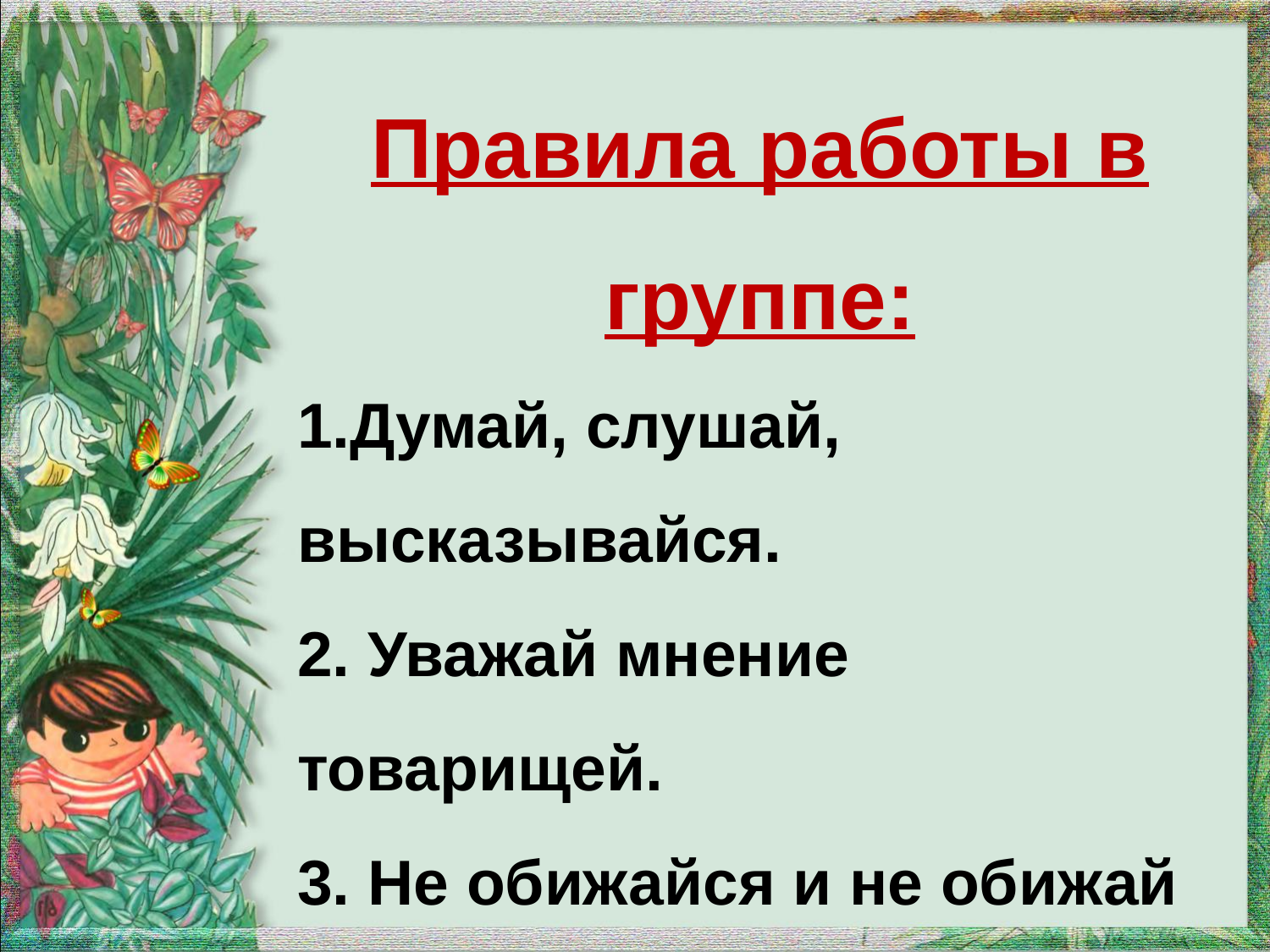

Правила работы в группе:
1.Думай, слушай, высказывайся.
2. Уважай мнение товарищей.
3. Не обижайся и не обижай других.
4. Будь внимательным.
5. Не бери всю инициативу на себя.
6. Участвовать всем.